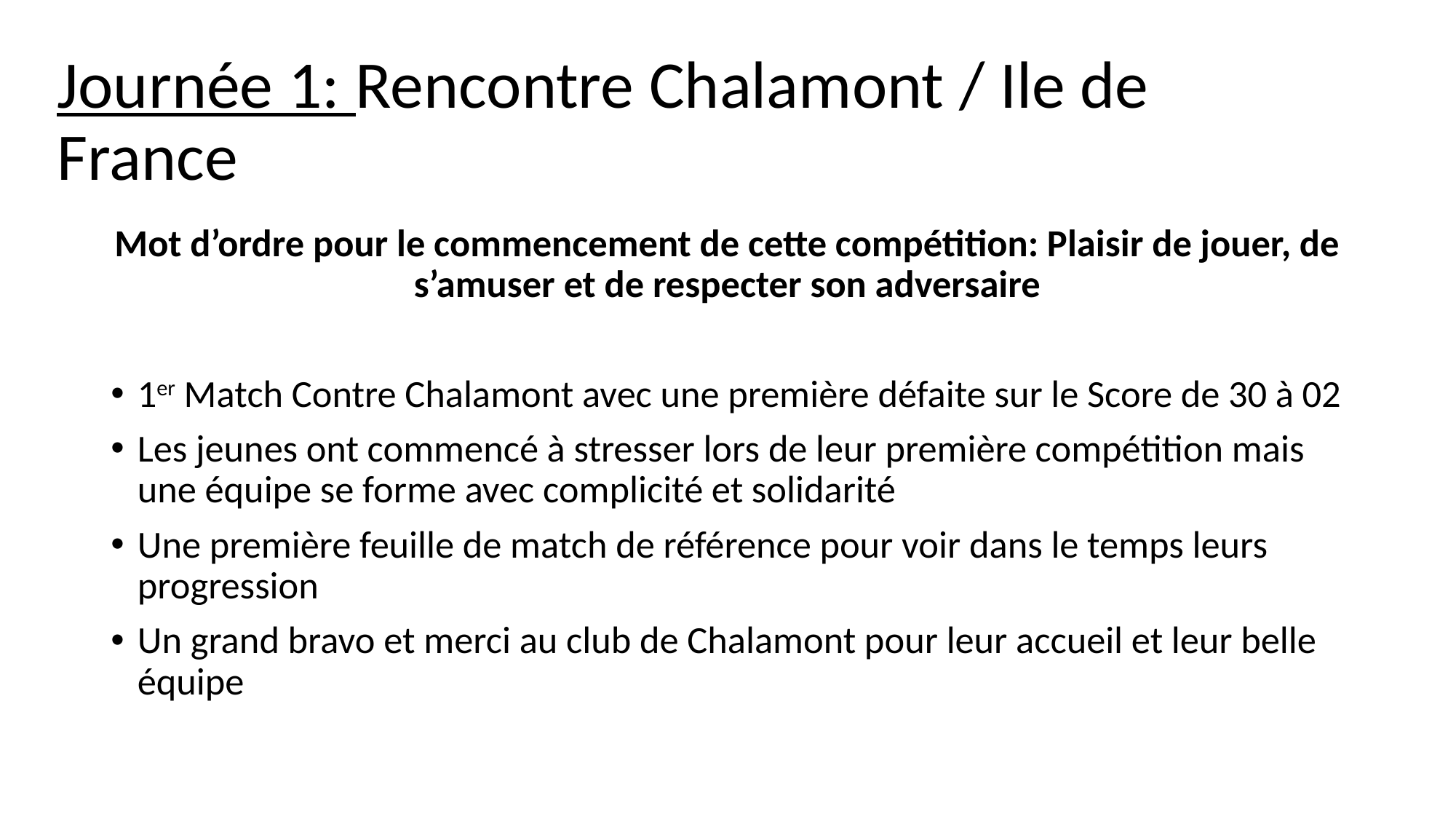

# Journée 1: Rencontre Chalamont / Ile de France
Mot d’ordre pour le commencement de cette compétition: Plaisir de jouer, de s’amuser et de respecter son adversaire

1er Match Contre Chalamont avec une première défaite sur le Score de 30 à 02
Les jeunes ont commencé à stresser lors de leur première compétition mais une équipe se forme avec complicité et solidarité
Une première feuille de match de référence pour voir dans le temps leurs progression
Un grand bravo et merci au club de Chalamont pour leur accueil et leur belle équipe